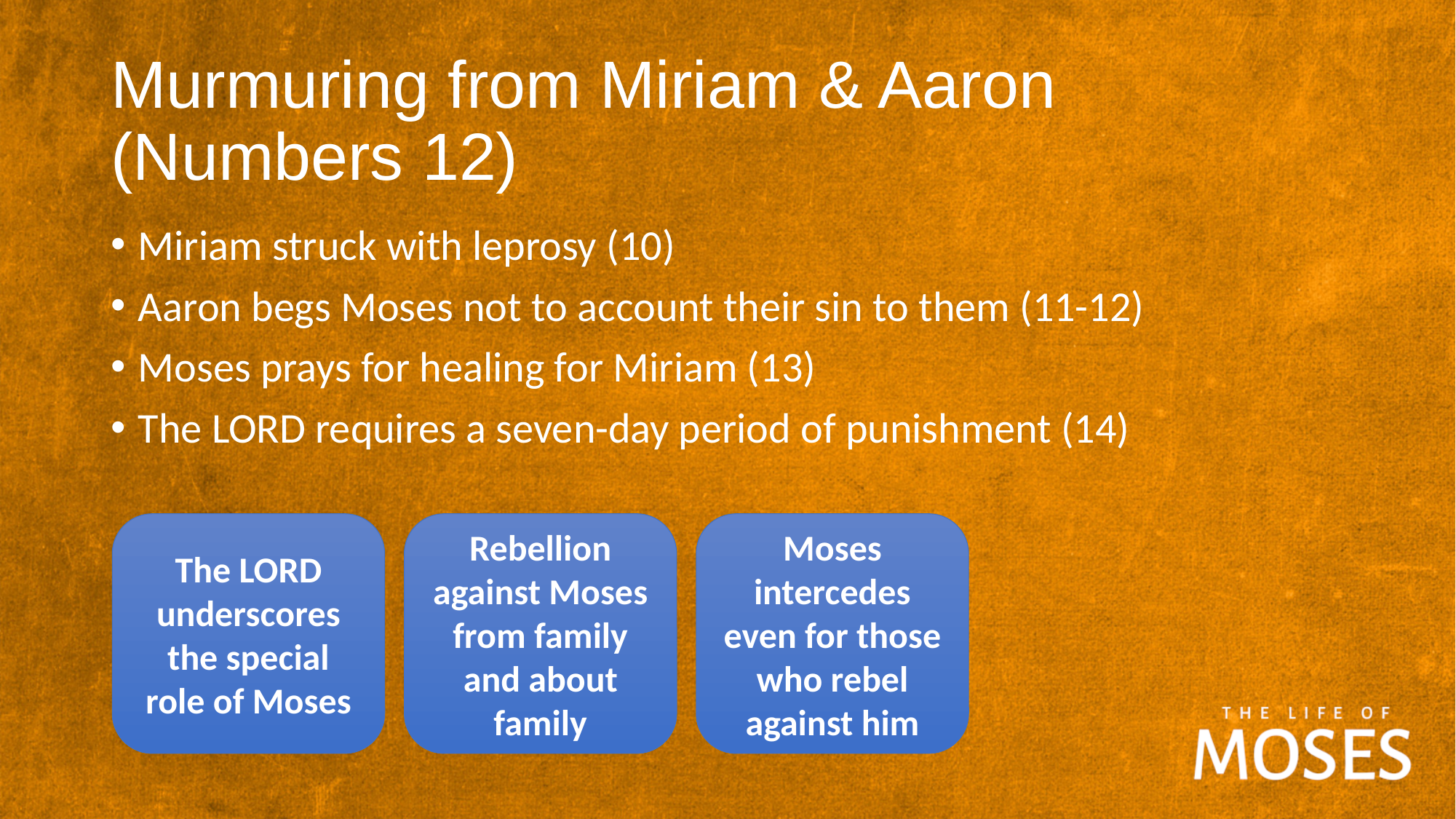

# Murmuring from Miriam & Aaron (Numbers 12)
Miriam struck with leprosy (10)
Aaron begs Moses not to account their sin to them (11-12)
Moses prays for healing for Miriam (13)
The LORD requires a seven-day period of punishment (14)
Rebellion against Moses from family and about family
Moses intercedes even for those who rebel against him
The LORD underscores the special role of Moses